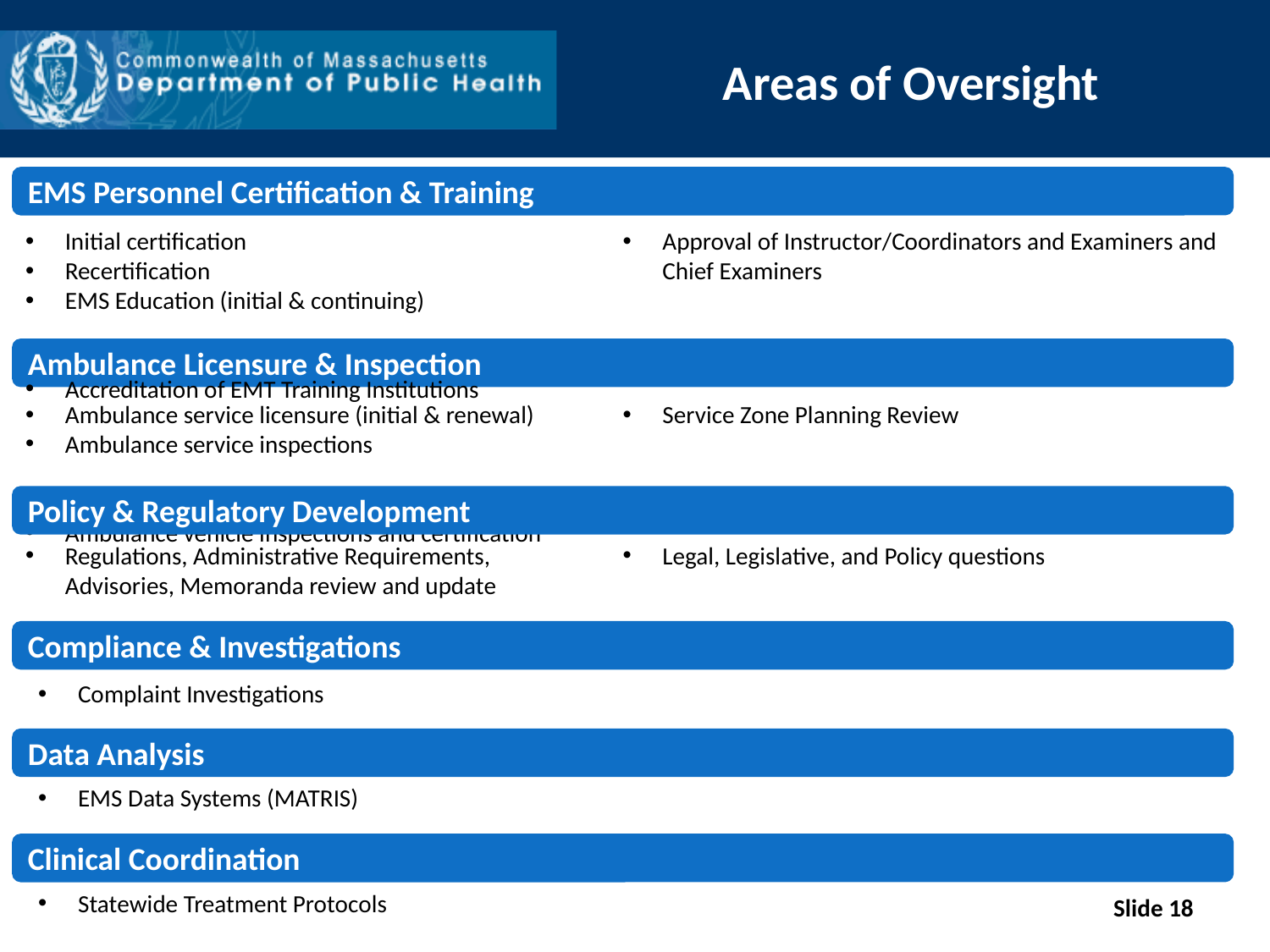

# Areas of Oversight
EMS Personnel Certification & Training
Initial certification
Recertification
EMS Education (initial & continuing)
Accreditation of EMT Training Institutions
Approval of Instructor/Coordinators and Examiners and Chief Examiners
Ambulance Licensure & Inspection
Ambulance service licensure (initial & renewal)
Ambulance service inspections
Ambulance vehicle inspections and certification
Service Zone Planning Review
Policy & Regulatory Development
Regulations, Administrative Requirements,
Advisories, Memoranda review and update
Service Zone Planning Review, Approval, Tracking
Legal, Legislative, and Policy questions
Compliance & Investigations
Complaint Investigations
Serious Incident Report Review
Data Analysis
EMS Data Systems (MATRIS)
Trauma Data System
Clinical Coordination
Statewide Treatment Protocols
Special Project Review, Approval, Tracking
Slide 18